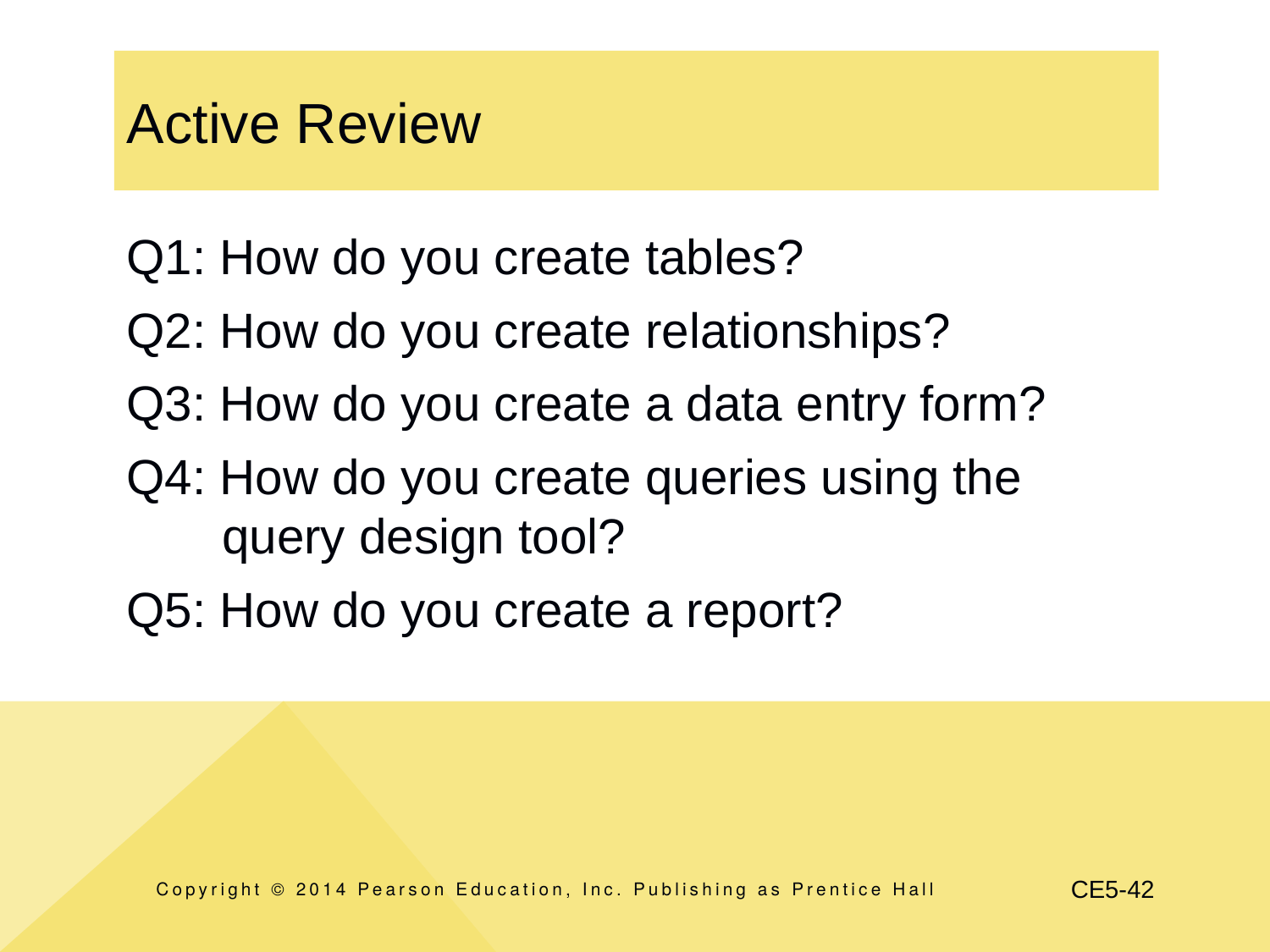

# Active Review
Q1: How do you create tables?
Q2: How do you create relationships?
Q3: How do you create a data entry form?
Q4: How do you create queries using the query design tool?
Q5: How do you create a report?
Copyright © 2014 Pearson Education, Inc. Publishing as Prentice Hall